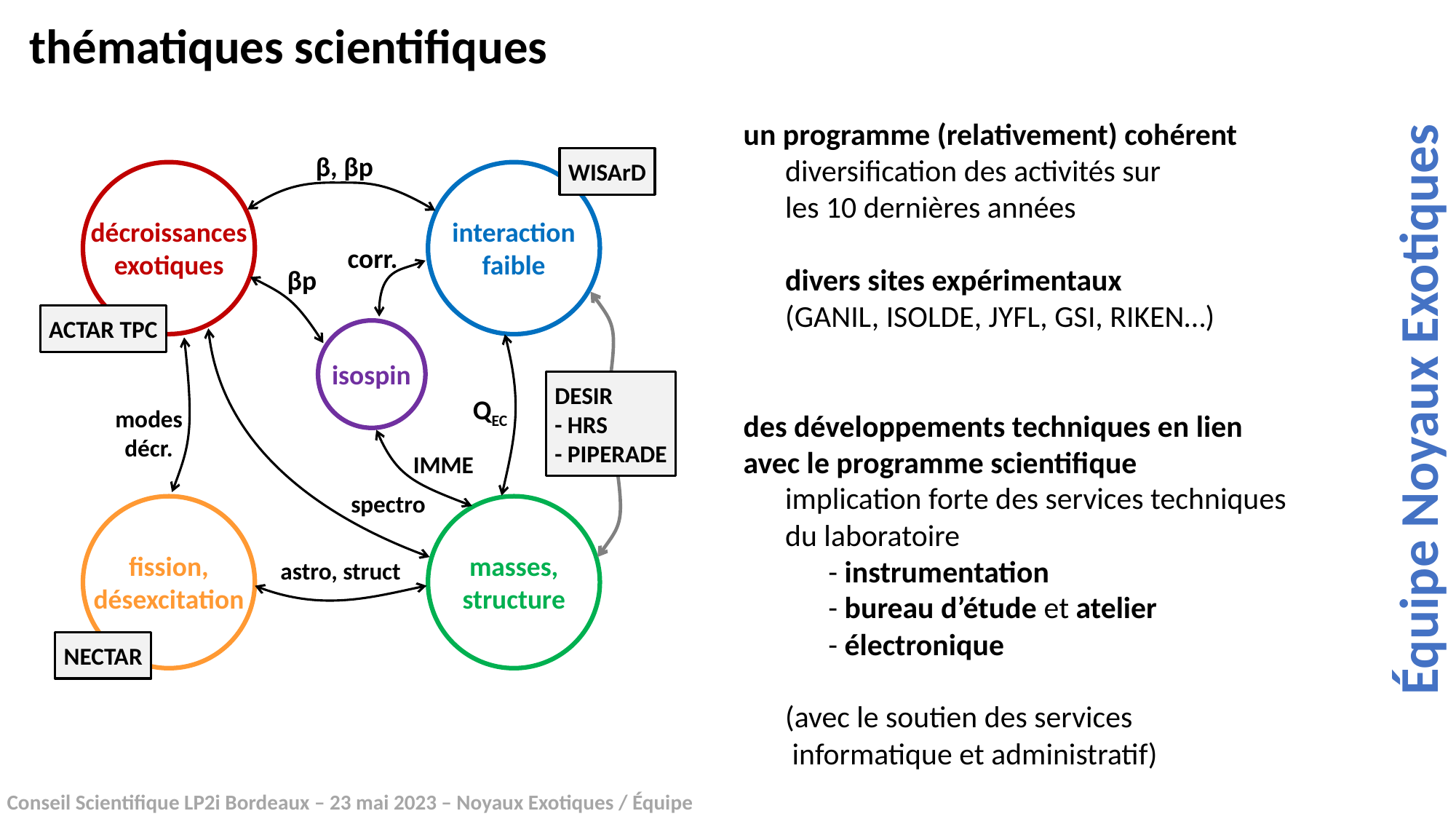

thématiques scientifiques
	un programme (relativement) cohérent
		diversification des activités sur
		les 10 dernières années

		divers sites expérimentaux
		(GANIL, ISOLDE, JYFL, GSI, RIKEN…)

	des développements techniques en lien
	avec le programme scientifique
		implication forte des services techniques
		du laboratoire
			- instrumentation
			- bureau d’étude et atelier
			- électronique

		(avec le soutien des services
		 informatique et administratif)
β, βp

WISArD

décroissances
exotiques

interaction
faible
corr.
βp

ACTAR TPC

isospin

modes
décr.
Équipe Noyaux Exotiques
DESIR
- HRS
- PIPERADE
QEC

IMME

spectro

fission,
désexcitation

masses,
structure
astro, struct

NECTAR
Conseil Scientifique LP2i Bordeaux – 23 mai 2023 – Noyaux Exotiques / Équipe